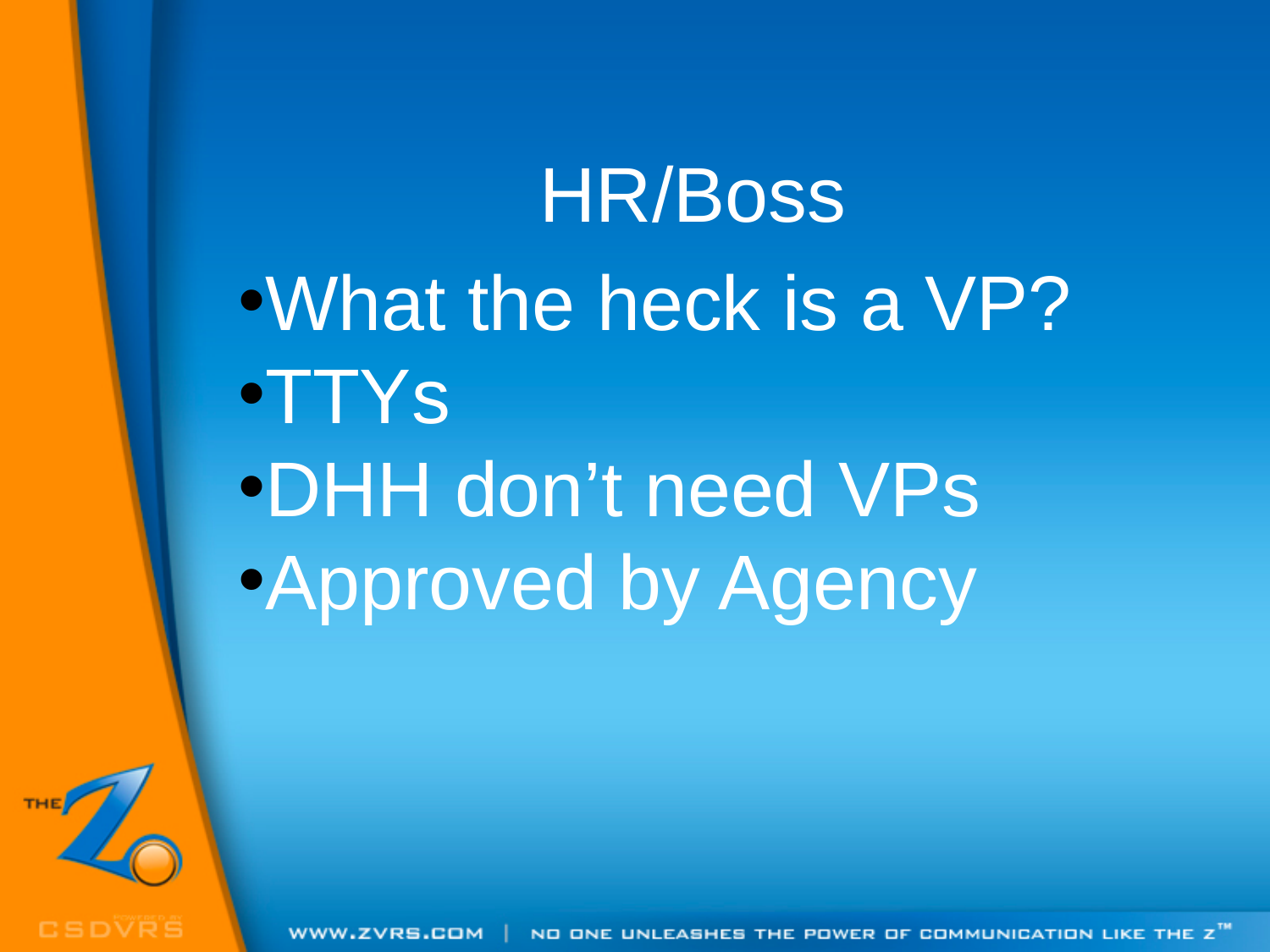

HR/Boss

What the heck is a VP?
TTYs
DHH don’t need VPs
Approved by Agency